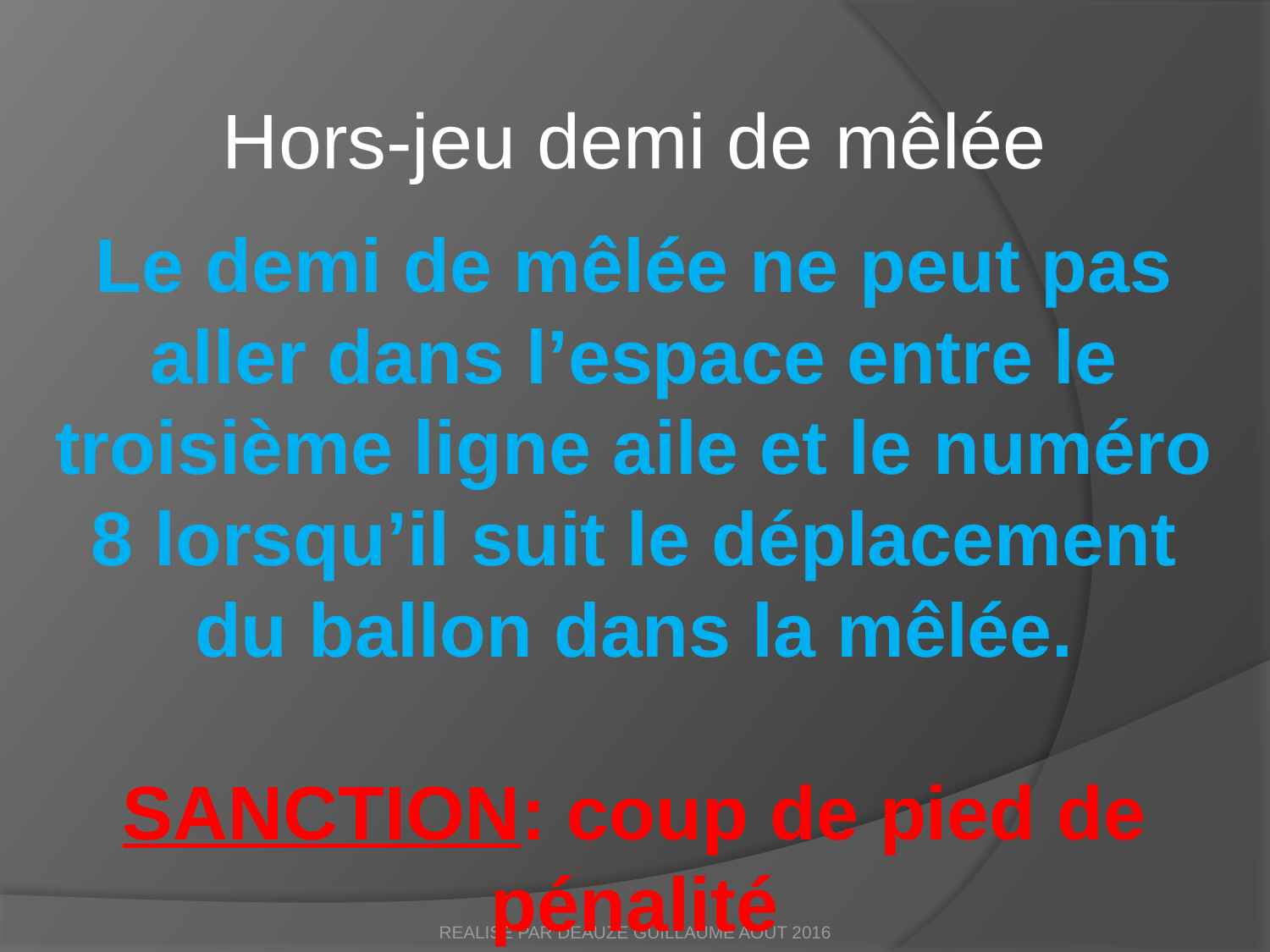

Hors-jeu demi de mêlée
# Le demi de mêlée ne peut pas aller dans l’espace entre le troisième ligne aile et le numéro 8 lorsqu’il suit le déplacement du ballon dans la mêlée. SANCTION: coup de pied de pénalité
REALISE PAR DEAUZE GUILLAUME AOUT 2016